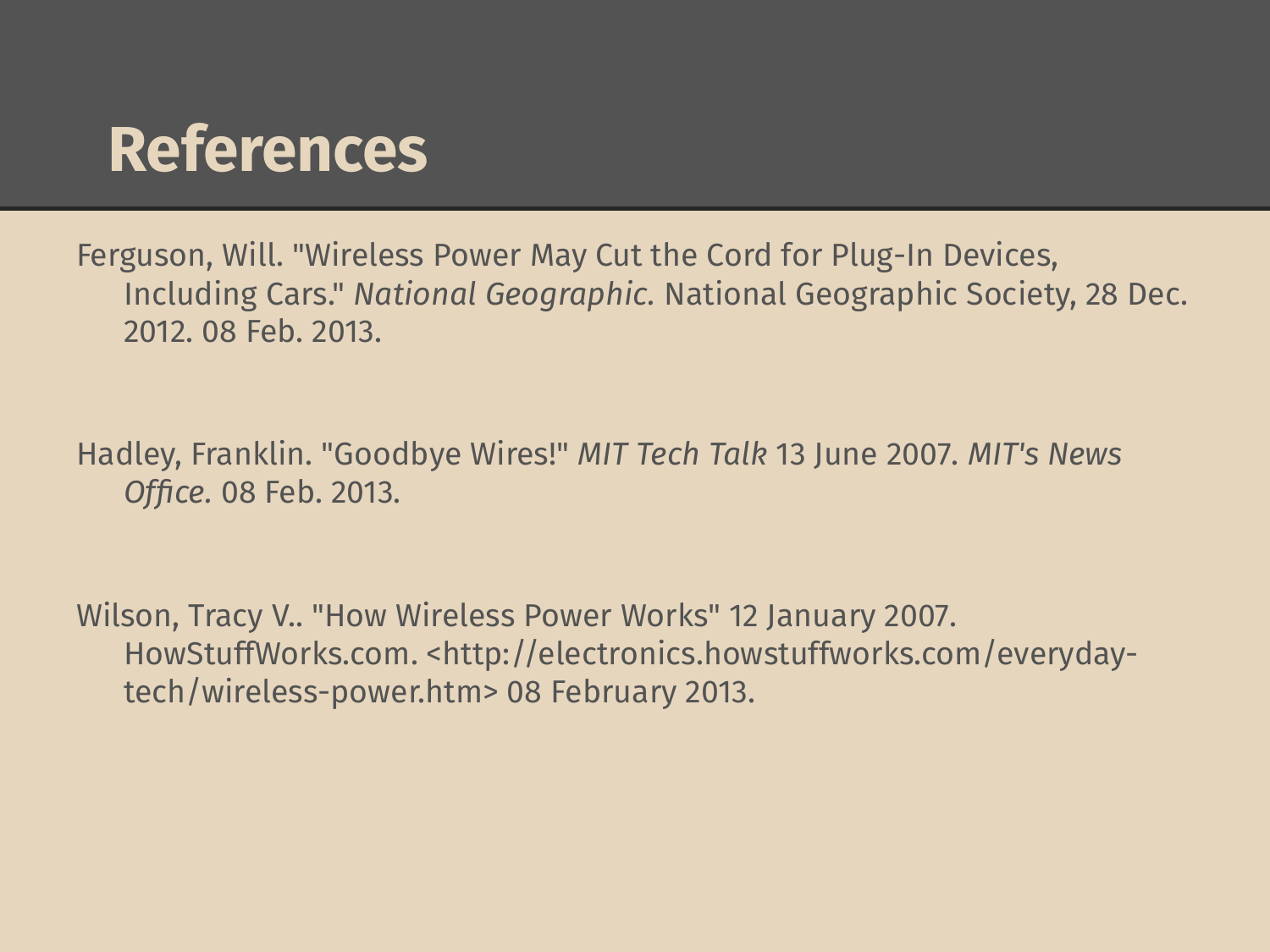

# References
Ferguson, Will. "Wireless Power May Cut the Cord for Plug-In Devices, Including Cars." National Geographic. National Geographic Society, 28 Dec. 2012. 08 Feb. 2013.

Hadley, Franklin. "Goodbye Wires!" MIT Tech Talk 13 June 2007. MIT's News Office. 08 Feb. 2013.

Wilson, Tracy V.. "How Wireless Power Works" 12 January 2007. HowStuffWorks.com. <http://electronics.howstuffworks.com/everyday-tech/wireless-power.htm> 08 February 2013.